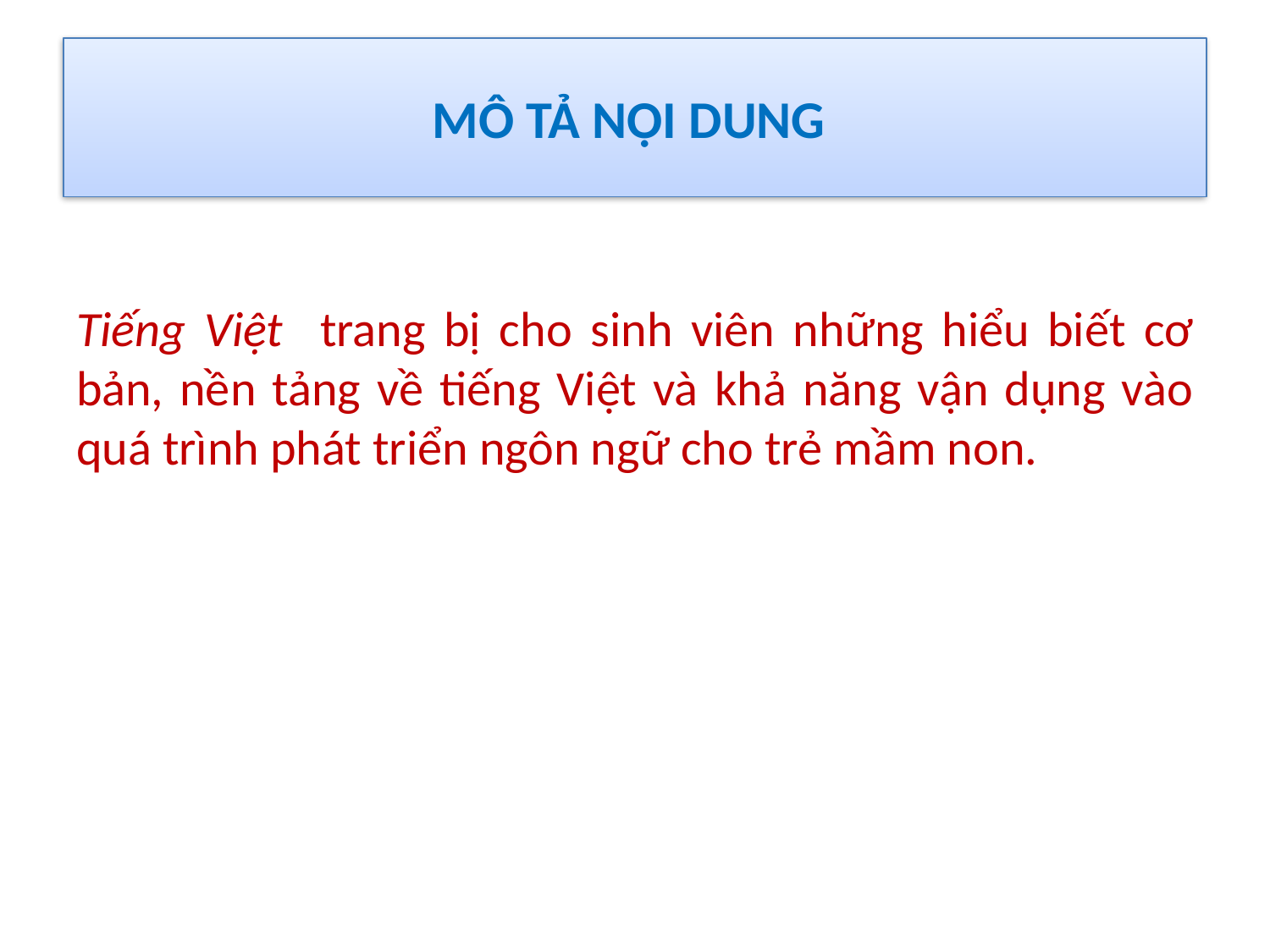

# MÔ TẢ NỘI DUNG

Tiếng Việt  trang bị cho sinh viên những hiểu biết cơ bản, nền tảng về tiếng Việt và khả năng vận dụng vào quá trình phát triển ngôn ngữ cho trẻ mầm non.